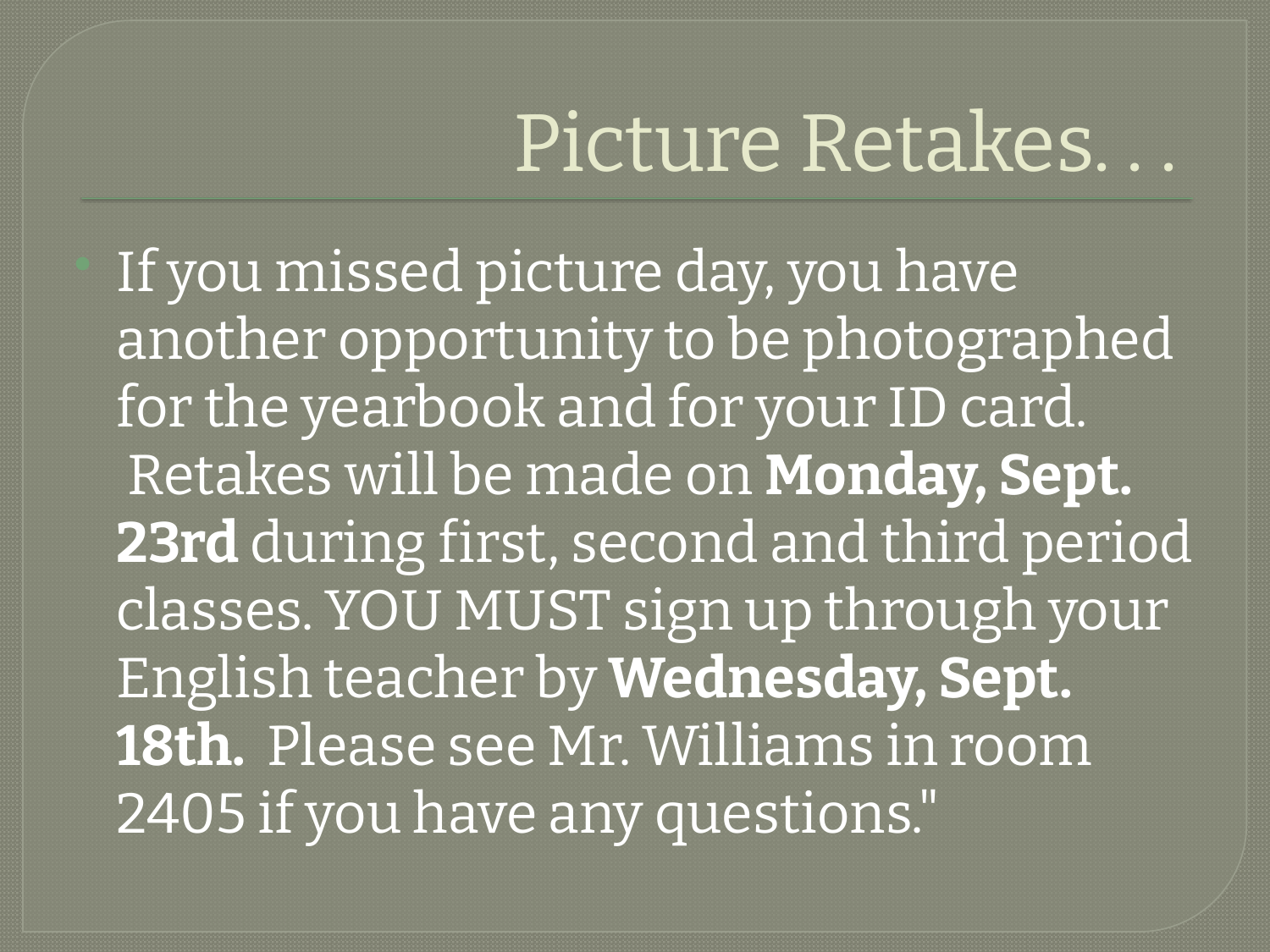

# Picture Retakes. . .
If you missed picture day, you have another opportunity to be photographed for the yearbook and for your ID card.  Retakes will be made on Monday, Sept. 23rd during first, second and third period classes. YOU MUST sign up through your English teacher by Wednesday, Sept. 18th.  Please see Mr. Williams in room 2405 if you have any questions."